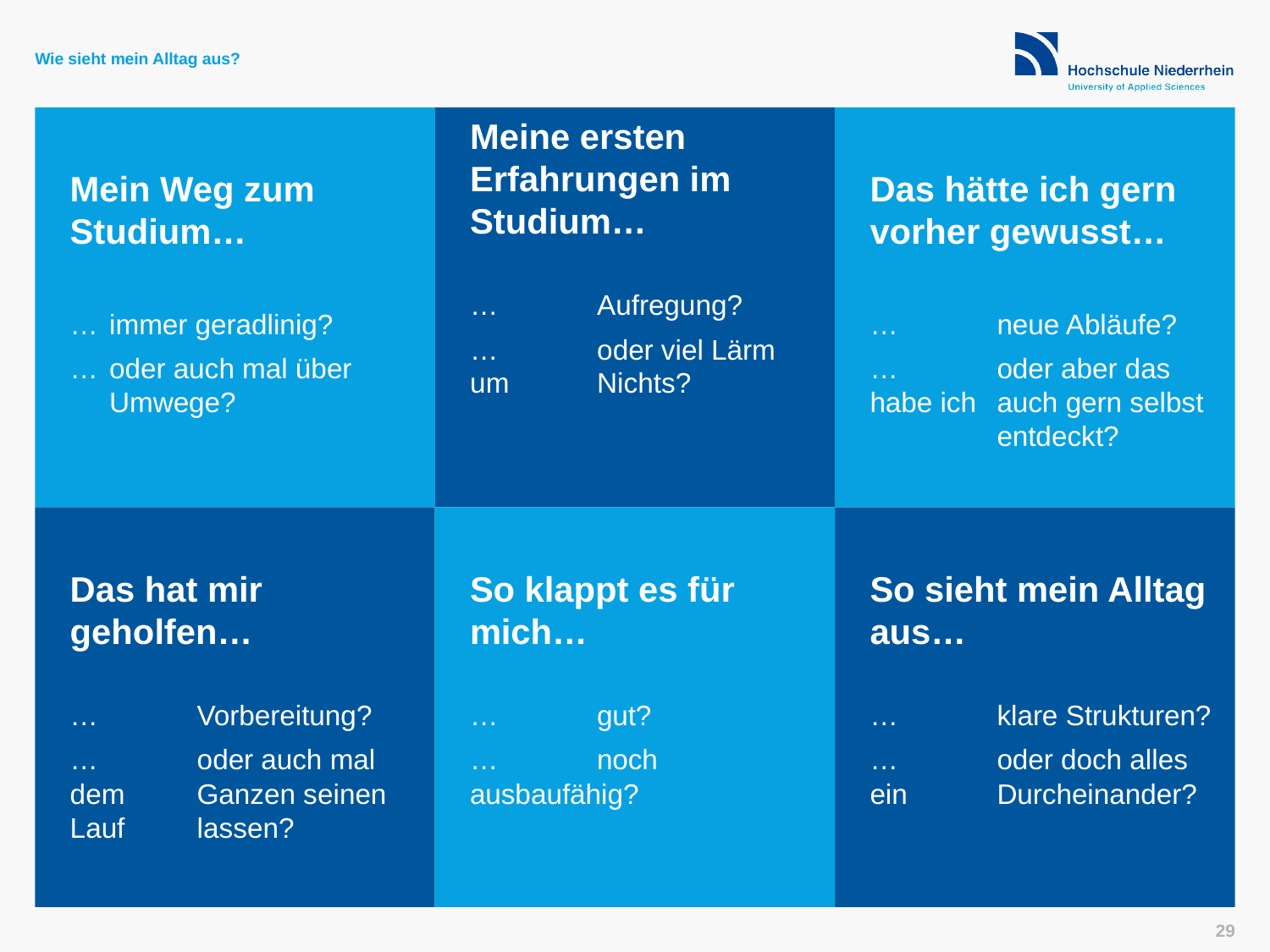

# Wie sieht mein Alltag aus?

Das hätte ich gern vorher gewusst…

… 	neue Abläufe?
… 	oder aber das habe ich 	auch gern selbst 	entdeckt?

Mein Weg zum Studium…

… 	immer geradlinig?
… 	oder auch mal über Umwege?
Meine ersten Erfahrungen im Studium…

… 	Aufregung?
… 	oder viel Lärm um 	Nichts?

So klappt es für mich…

… 	gut?
… 	noch ausbaufähig?

Das hat mir geholfen…

… 	Vorbereitung?
… 	oder auch mal dem 	Ganzen seinen Lauf 	lassen?

So sieht mein Alltag aus…

… 	klare Strukturen?
… 	oder doch alles ein 	Durcheinander?
29